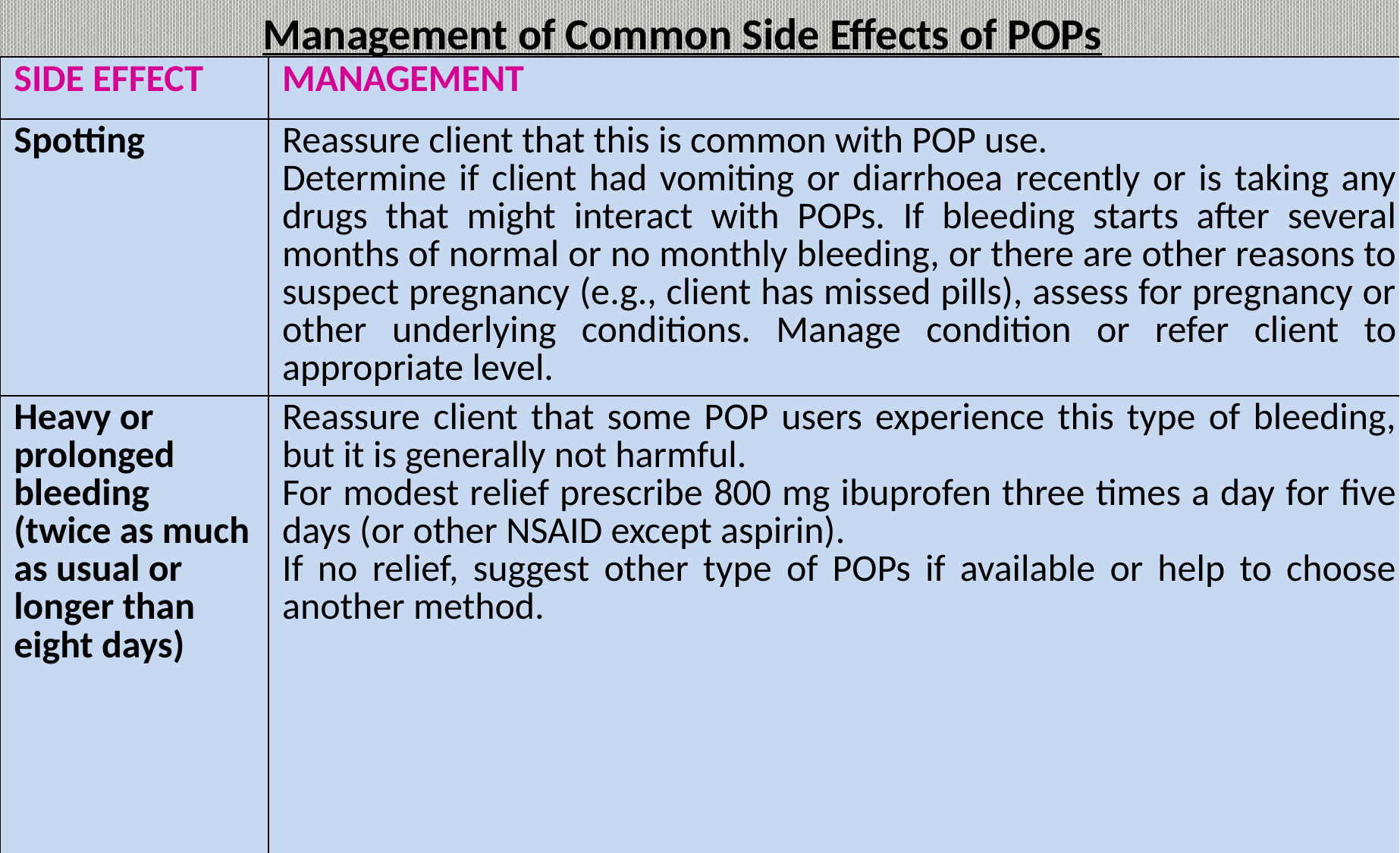

Management of Common Side Effects of POPs

| SIDE EFFECT | MANAGEMENT |
| --- | --- |
| Spotting | Reassure client that this is common with POP use. Determine if client had vomiting or diarrhoea recently or is taking any drugs that might interact with POPs. If bleeding starts after several months of normal or no monthly bleeding, or there are other reasons to suspect pregnancy (e.g., client has missed pills), assess for pregnancy or other underlying conditions. Manage condition or refer client to appropriate level. |
| Heavy or prolonged bleeding (twice as much as usual or longer than eight days) | Reassure client that some POP users experience this type of bleeding, but it is generally not harmful. For modest relief prescribe 800 mg ibuprofen three times a day for five days (or other NSAID except aspirin). If no relief, suggest other type of POPs if available or help to choose another method. |